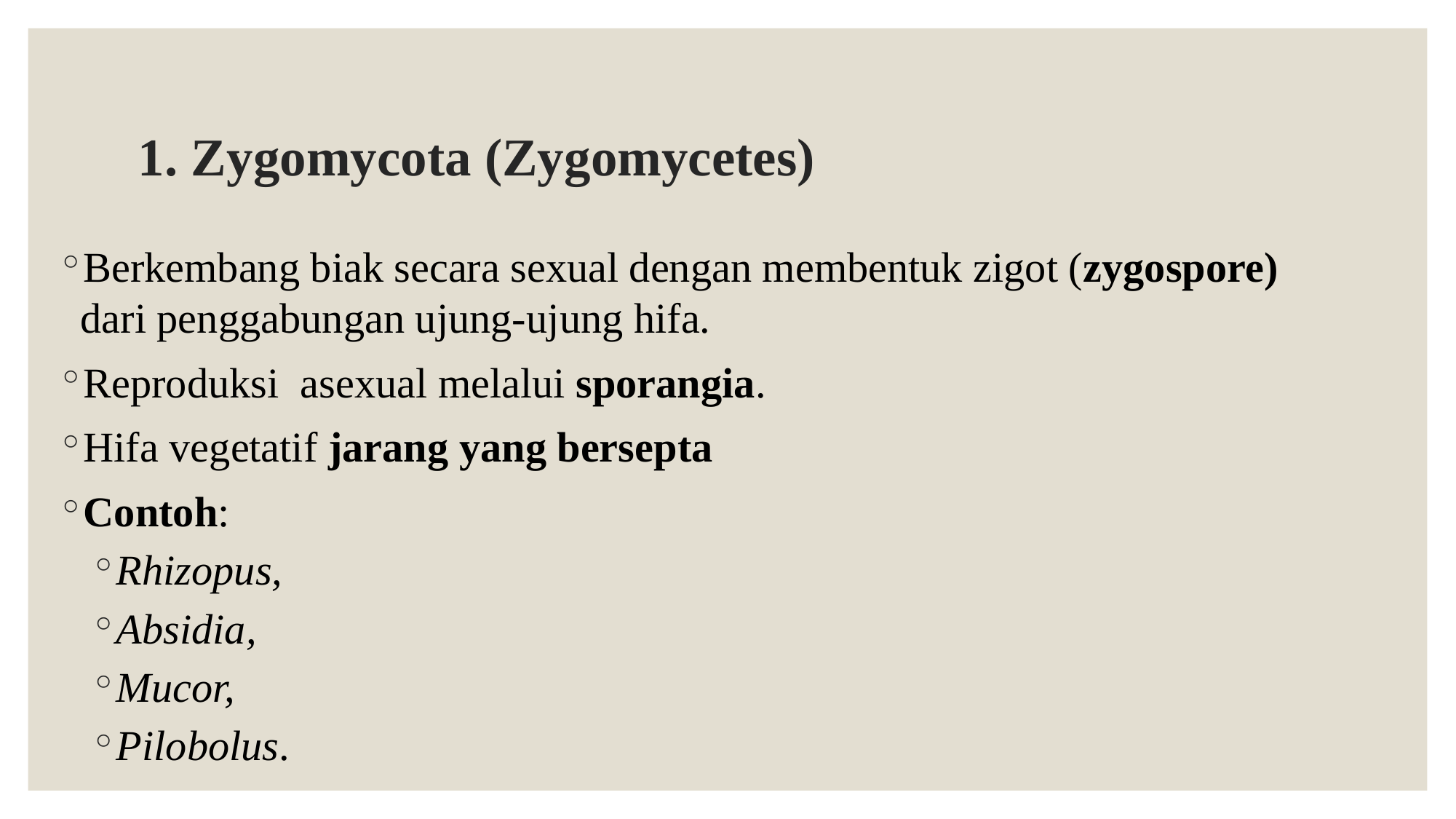

# 1. Zygomycota (Zygomycetes)
Berkembang biak secara sexual dengan membentuk zigot (zygospore) dari penggabungan ujung-ujung hifa.
Reproduksi  asexual melalui sporangia.
Hifa vegetatif jarang yang bersepta
Contoh:
Rhizopus,
Absidia,
Mucor,
Pilobolus.